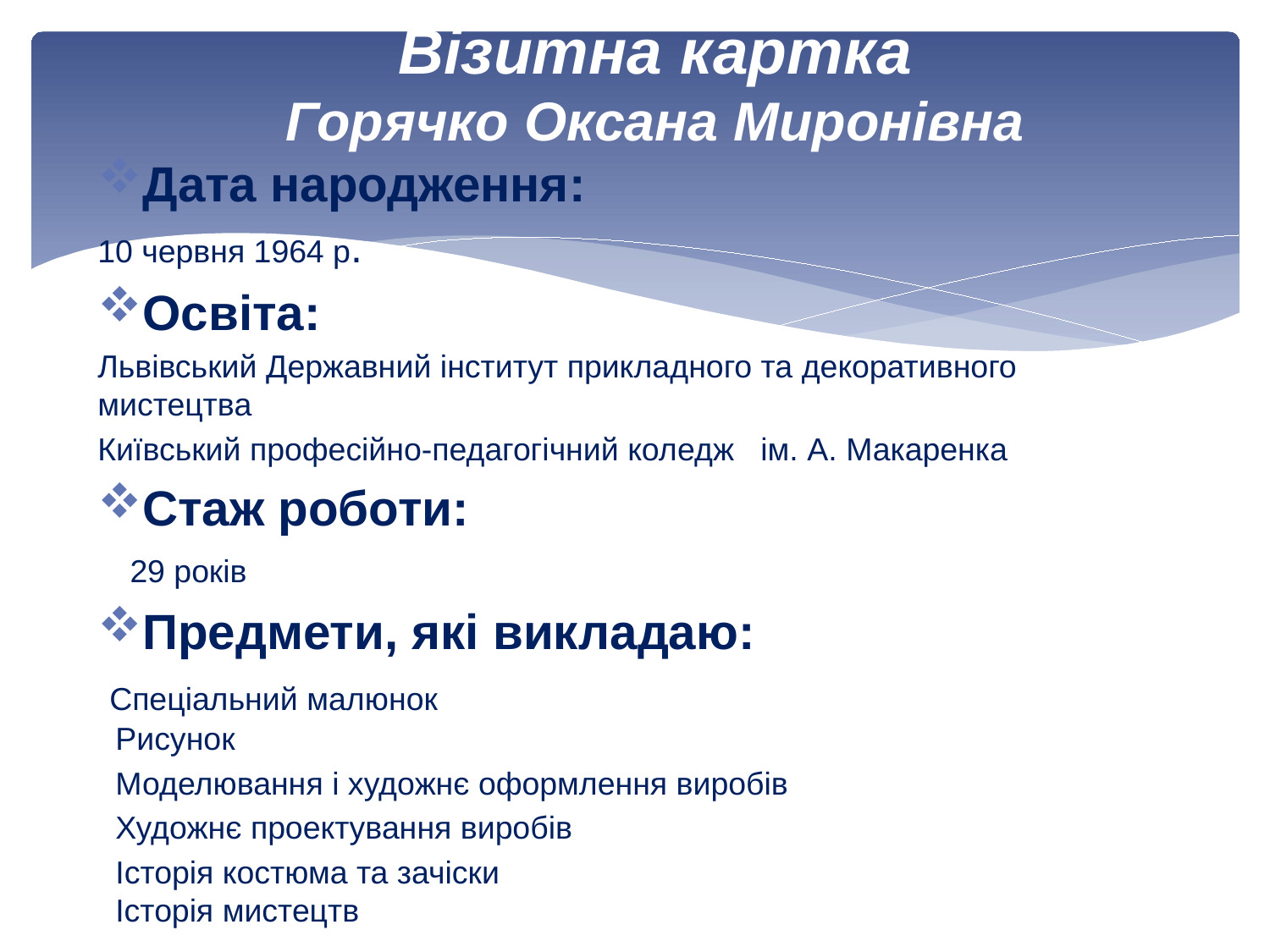

# Візитна картка Горячко Оксана Миронівна
Дата народження:
10 червня 1964 р.
Освіта:
Львівський Державний інститут прикладного та декоративного мистецтва
Київський професійно-педагогічний коледж   ім. А. Макаренка
Стаж роботи:
   29 років
Предмети, які викладаю:
 Спеціальний малюнок
  Рисунок
  Моделювання і художнє оформлення виробів
  Художнє проектування виробів
  Історія костюма та зачіски
  Історія мистецтв